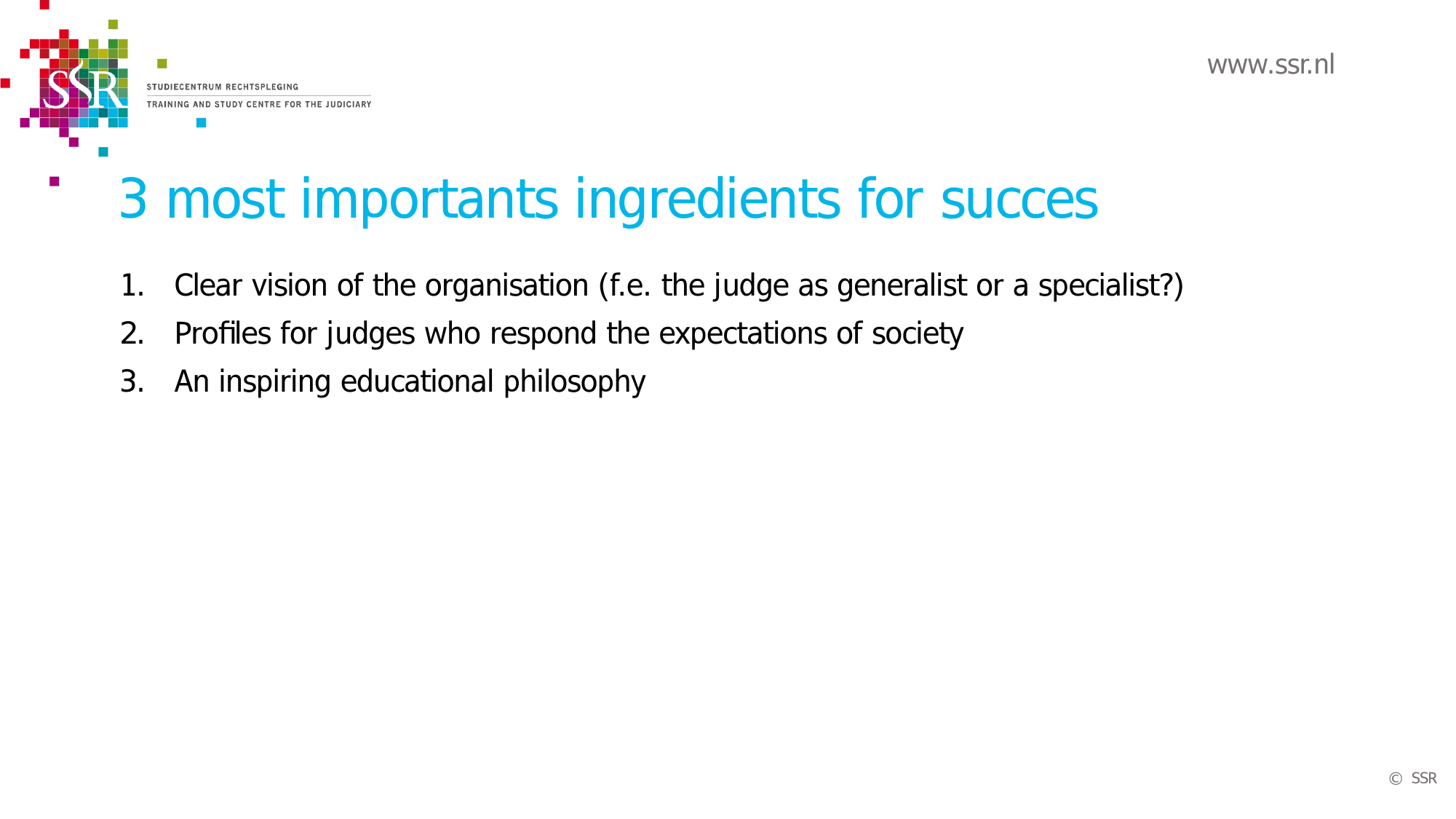

# 3 most importants ingredients for succes
Clear vision of the organisation (f.e. the judge as generalist or a specialist?)
Profiles for judges who respond the expectations of society
An inspiring educational philosophy